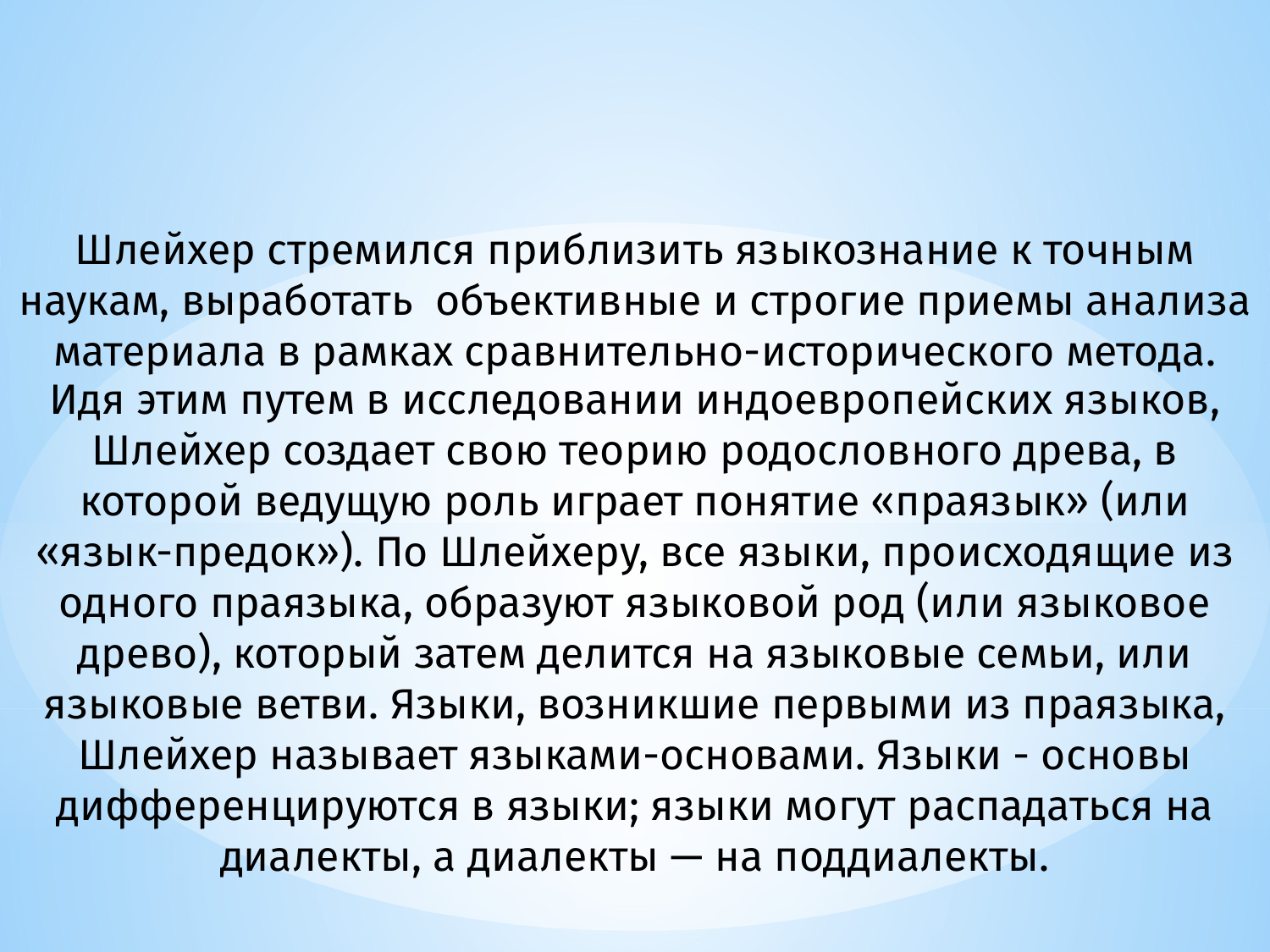

Шлейхер стремился приблизить языкознание к точным наукам, выработать  объективные и строгие приемы анализа материала в рамках сравнительно-исторического метода.
Идя этим путем в исследовании индоевропейских языков, Шлейхер создает свою теорию родословного древа, в которой ведущую роль играет понятие «праязык» (или «язык-предок»). По Шлейхеру, все языки, происходящие из одного праязыка, oбразуют языковой род (или языковое древо), который затем делится на языковые семьи, или языковые ветви. Языки, возникшие первыми из праязыка, Шлейхер называет языками-основами. Языки - основы дифференцируются в языки; языки могут распадаться на диалекты, а диалекты — на поддиалекты.